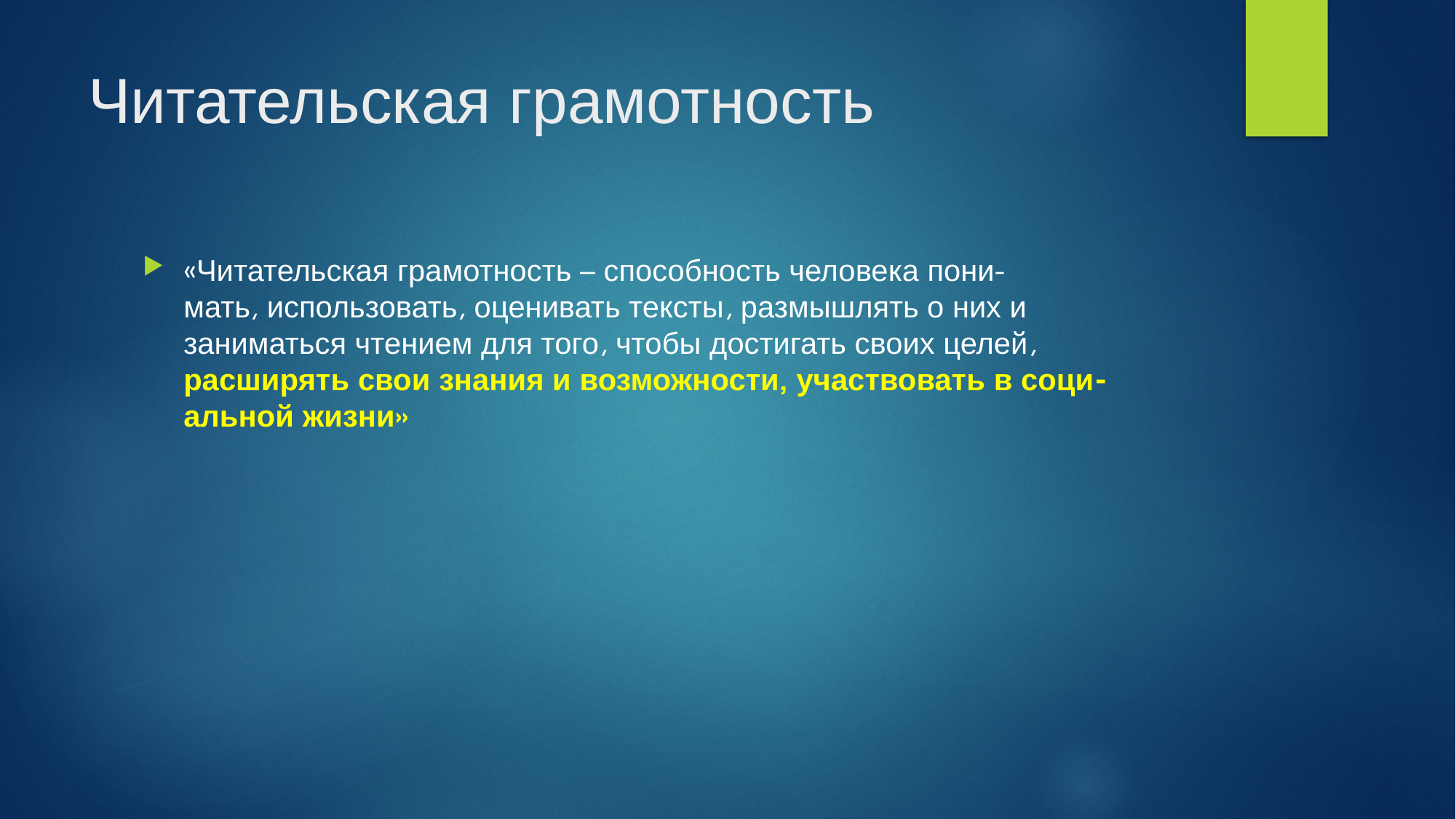

# Читательская грамотность
«Читательская грамотность – способность человека пони-
мать, использовать, оценивать тексты, размышлять о них и
заниматься чтением для того, чтобы достигать своих целей,
расширять свои знания и возможности, участвовать в соци-
альной жизни»